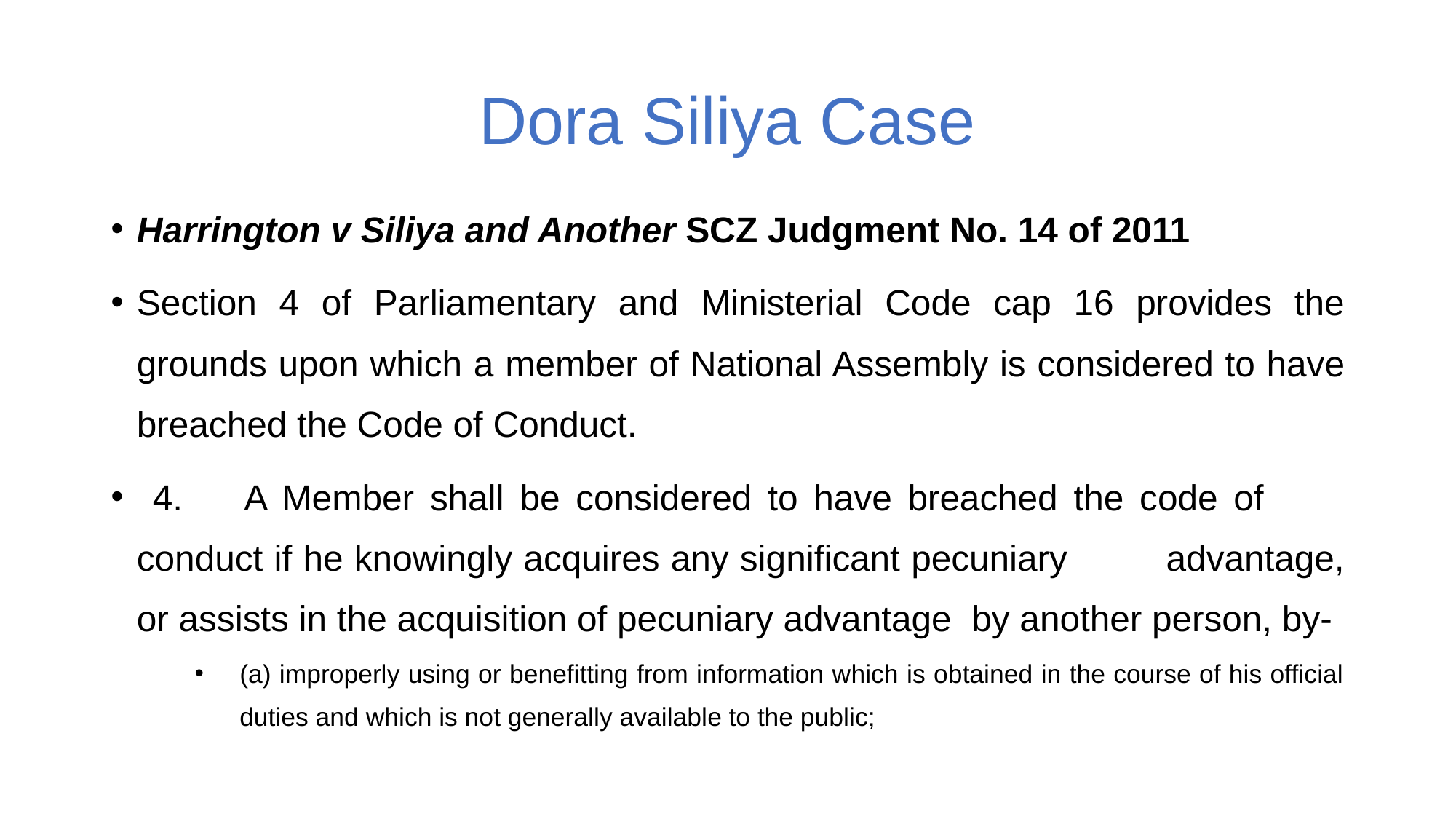

# Dora Siliya Case
Harrington v Siliya and Another SCZ Judgment No. 14 of 2011
Section 4 of Parliamentary and Ministerial Code cap 16 provides the grounds upon which a member of National Assembly is considered to have breached the Code of Conduct.
 4.    A Member shall be considered to have breached the code of 	conduct if he knowingly acquires any significant pecuniary 	advantage, or assists in the acquisition of pecuniary advantage 	by another person, by-
(a) improperly using or benefitting from information which is obtained in the course of his official duties and which is not generally available to the public;